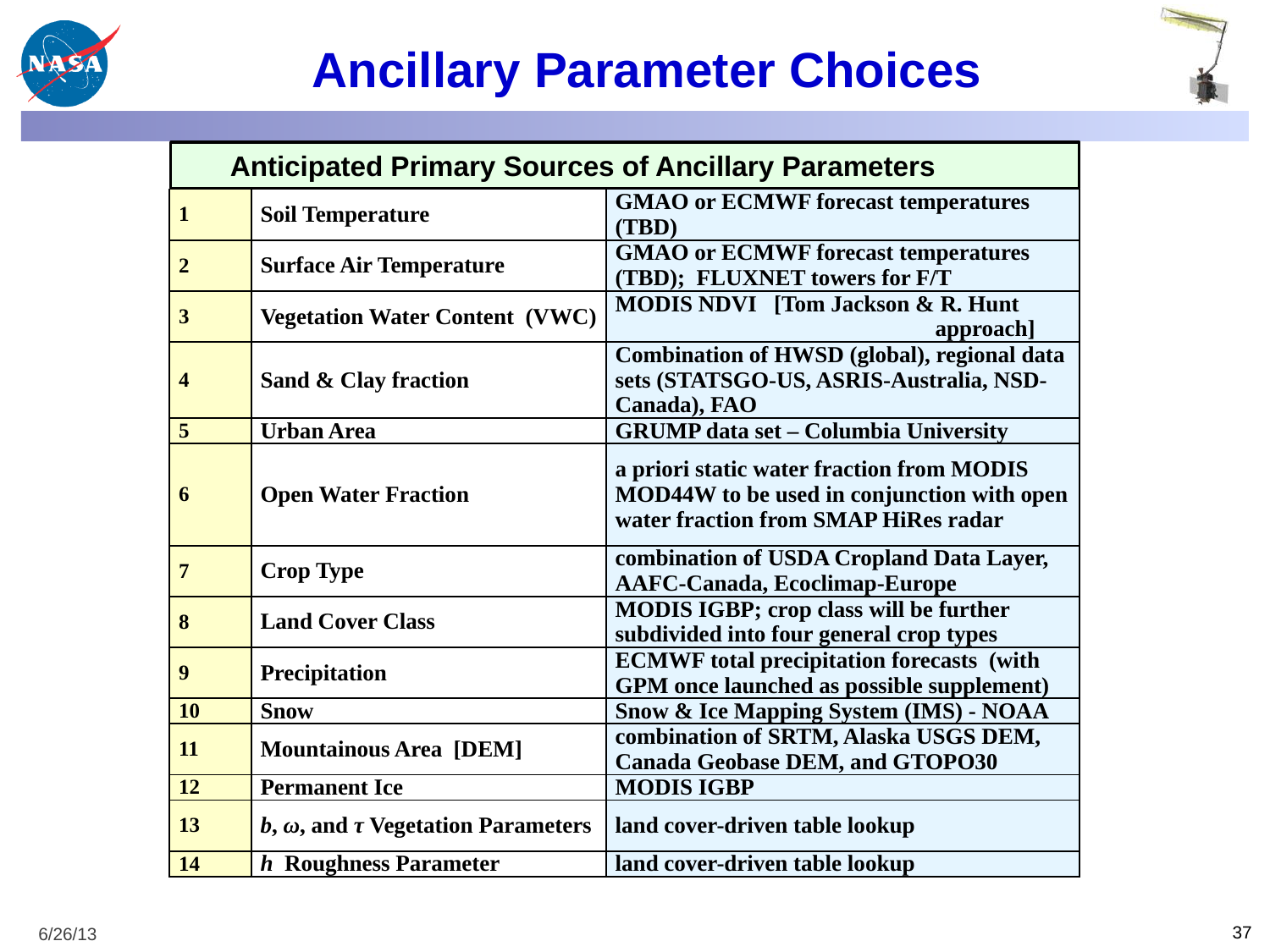

Ancillary Parameter Choices
      Anticipated Primary Sources of Ancillary Parameters
| 1 | Soil Temperature | GMAO or ECMWF forecast temperatures (TBD) |
| --- | --- | --- |
| 2 | Surface Air Temperature | GMAO or ECMWF forecast temperatures (TBD); FLUXNET towers for F/T |
| 3 | Vegetation Water Content (VWC) | MODIS NDVI [Tom Jackson & R. Hunt approach] |
| 4 | Sand & Clay fraction | Combination of HWSD (global), regional data sets (STATSGO-US, ASRIS-Australia, NSD-Canada), FAO |
| 5 | Urban Area | GRUMP data set – Columbia University |
| 6 | Open Water Fraction | a priori static water fraction from MODIS MOD44W to be used in conjunction with open water fraction from SMAP HiRes radar |
| 7 | Crop Type | combination of USDA Cropland Data Layer, AAFC-Canada, Ecoclimap-Europe |
| 8 | Land Cover Class | MODIS IGBP; crop class will be further subdivided into four general crop types |
| 9 | Precipitation | ECMWF total precipitation forecasts (with GPM once launched as possible supplement) |
| 10 | Snow | Snow & Ice Mapping System (IMS) - NOAA |
| 11 | Mountainous Area [DEM] | combination of SRTM, Alaska USGS DEM, Canada Geobase DEM, and GTOPO30 |
| 12 | Permanent Ice | MODIS IGBP |
| 13 | b, ω, and τ Vegetation Parameters | land cover-driven table lookup |
| 14 | h Roughness Parameter | land cover-driven table lookup |